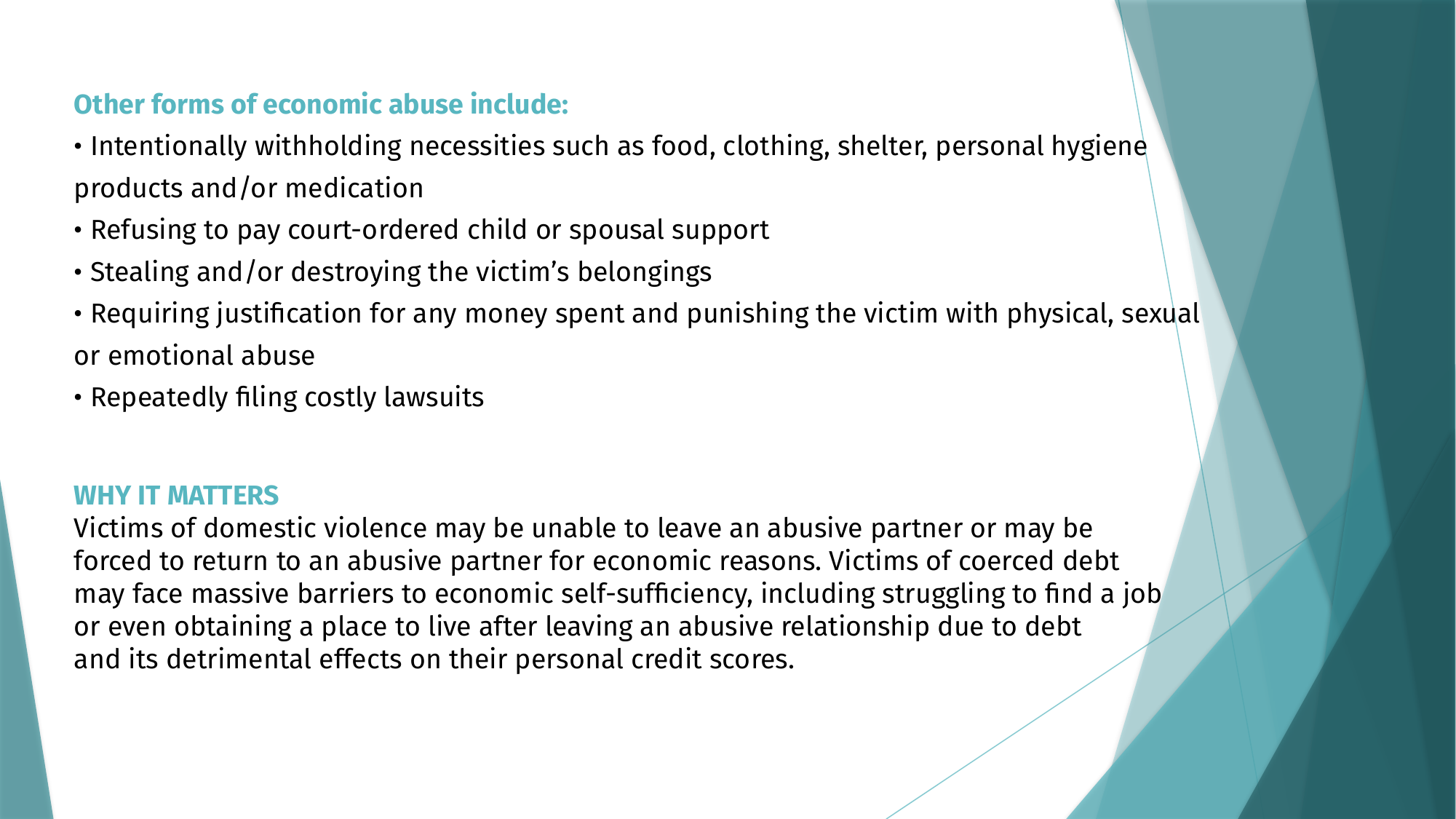

Other forms of economic abuse include:
• Intentionally withholding necessities such as food, clothing, shelter, personal hygiene
products and/or medication
• Refusing to pay court-ordered child or spousal support
• Stealing and/or destroying the victim’s belongings
• Requiring justification for any money spent and punishing the victim with physical, sexual
or emotional abuse
• Repeatedly filing costly lawsuits

WHY IT MATTERS
Victims of domestic violence may be unable to leave an abusive partner or may be forced to return to an abusive partner for economic reasons. Victims of coerced debt may face massive barriers to economic self-sufficiency, including struggling to find a job or even obtaining a place to live after leaving an abusive relationship due to debt
and its detrimental effects on their personal credit scores.